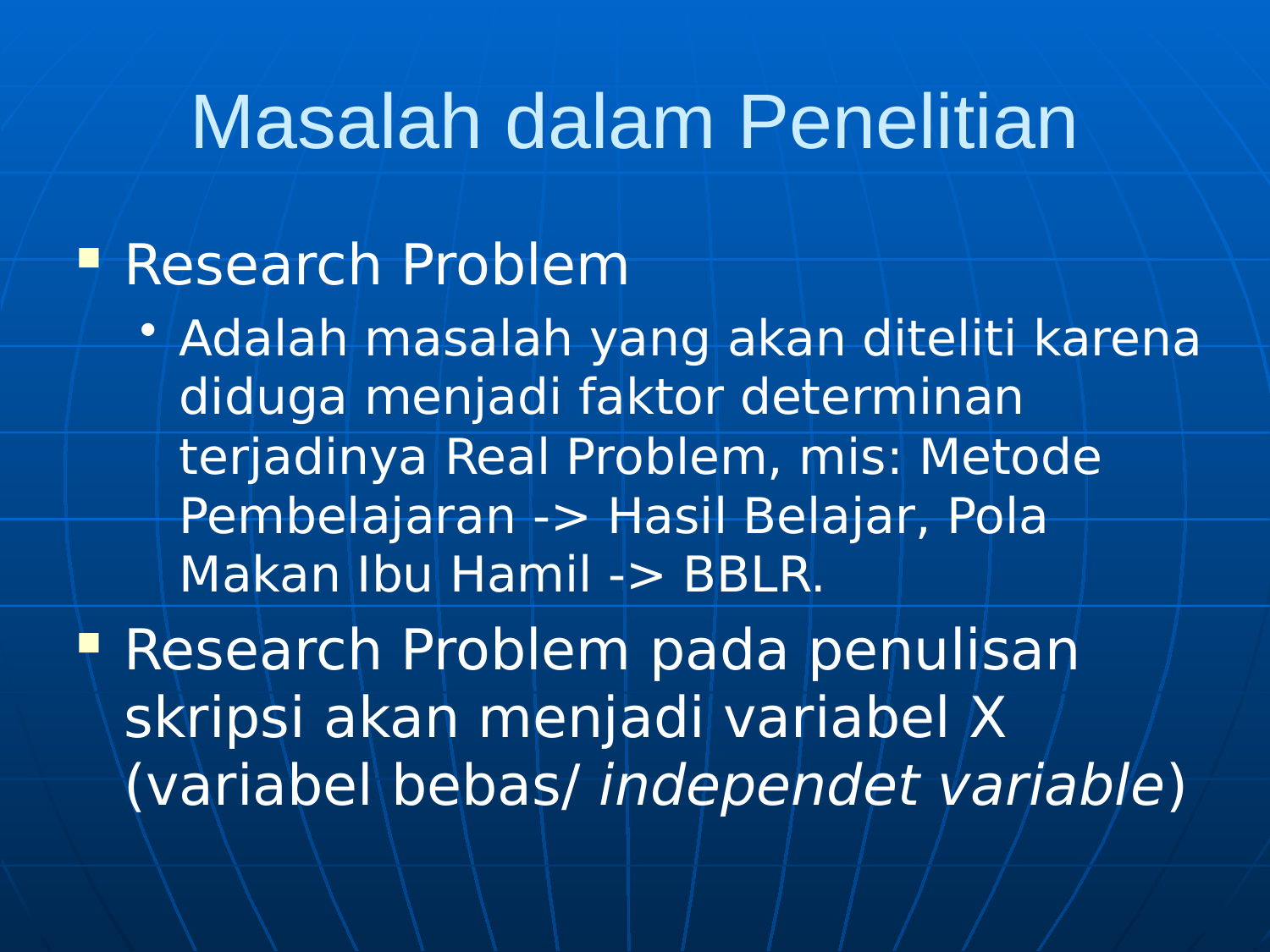

# Masalah dalam Penelitian
Research Problem
Adalah masalah yang akan diteliti karena diduga menjadi faktor determinan terjadinya Real Problem, mis: Metode Pembelajaran -> Hasil Belajar, Pola Makan Ibu Hamil -> BBLR.
Research Problem pada penulisan skripsi akan menjadi variabel X (variabel bebas/ independet variable)